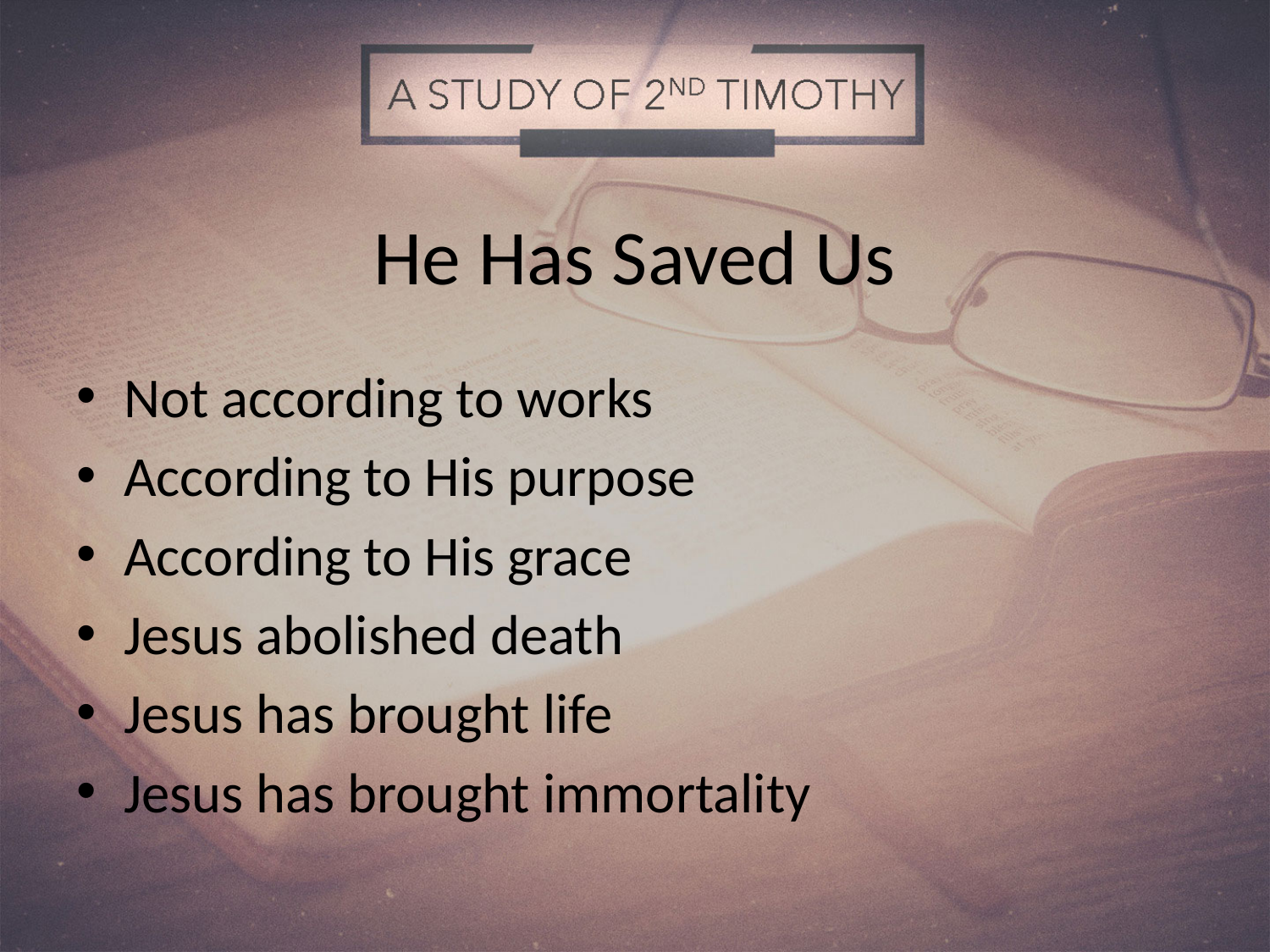

# He Has Saved Us
Not according to works
According to His purpose
According to His grace
Jesus abolished death
Jesus has brought life
Jesus has brought immortality